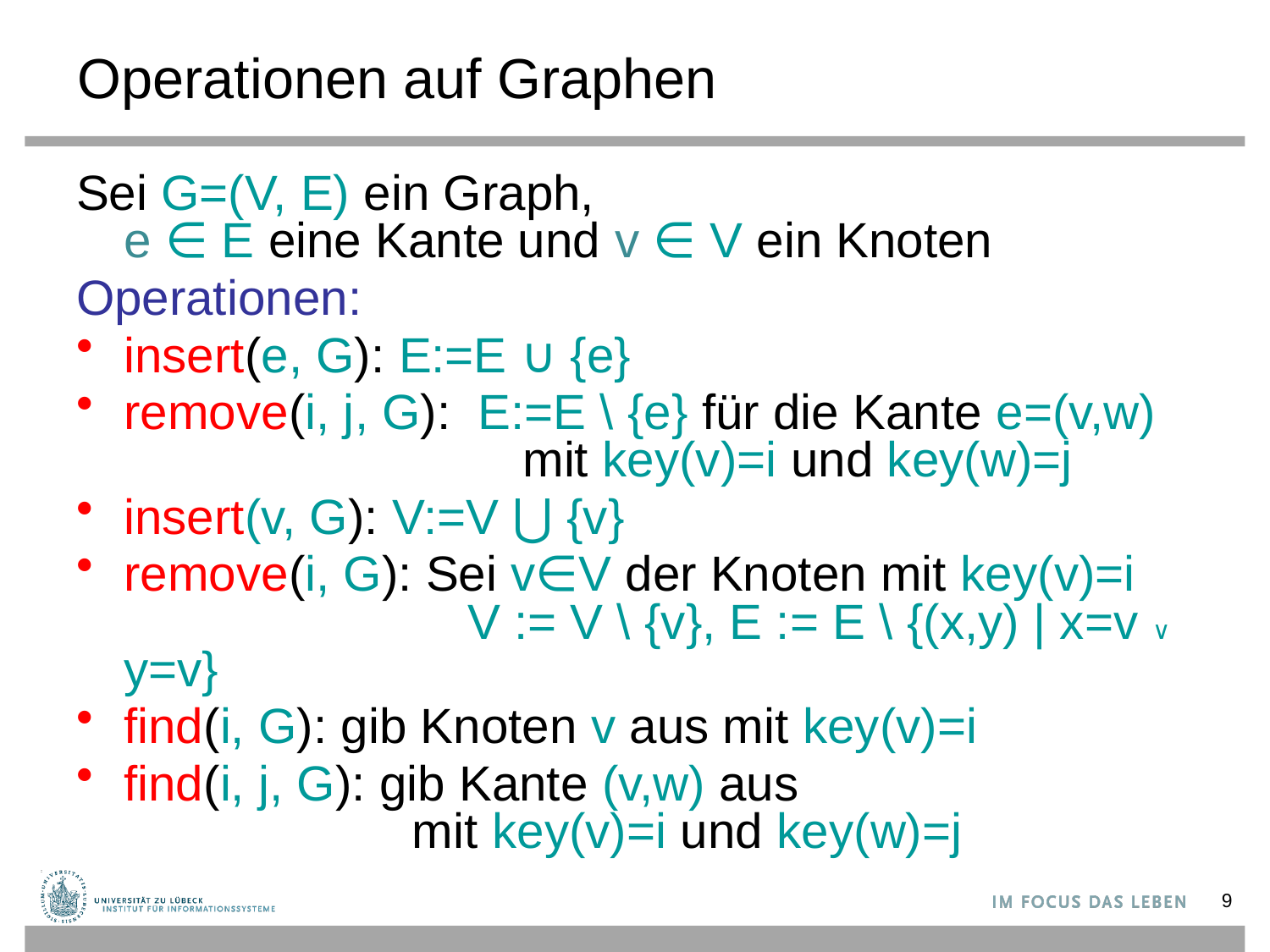

# Operationen auf Graphen
Sei G=(V, E) ein Graph,
e ∈ E eine Kante und v ∈ V ein Knoten
Operationen:
insert(e, G): E:=E ∪ {e}
remove(i, j, G):  E:=E \ {e} für die Kante e=(v,w)
                             mit key(v)=i und key(w)=j
insert(v, G): V:=V ⋃ {v}
remove(i, G): Sei v∈V der Knoten mit key(v)=i
                         V := V \ {v}, E := E \ {(x,y) | x=v ∨ y=v}
find(i, G): gib Knoten v aus mit key(v)=i
find(i, j, G): gib Kante (v,w) aus
                     mit key(v)=i und key(w)=j
9